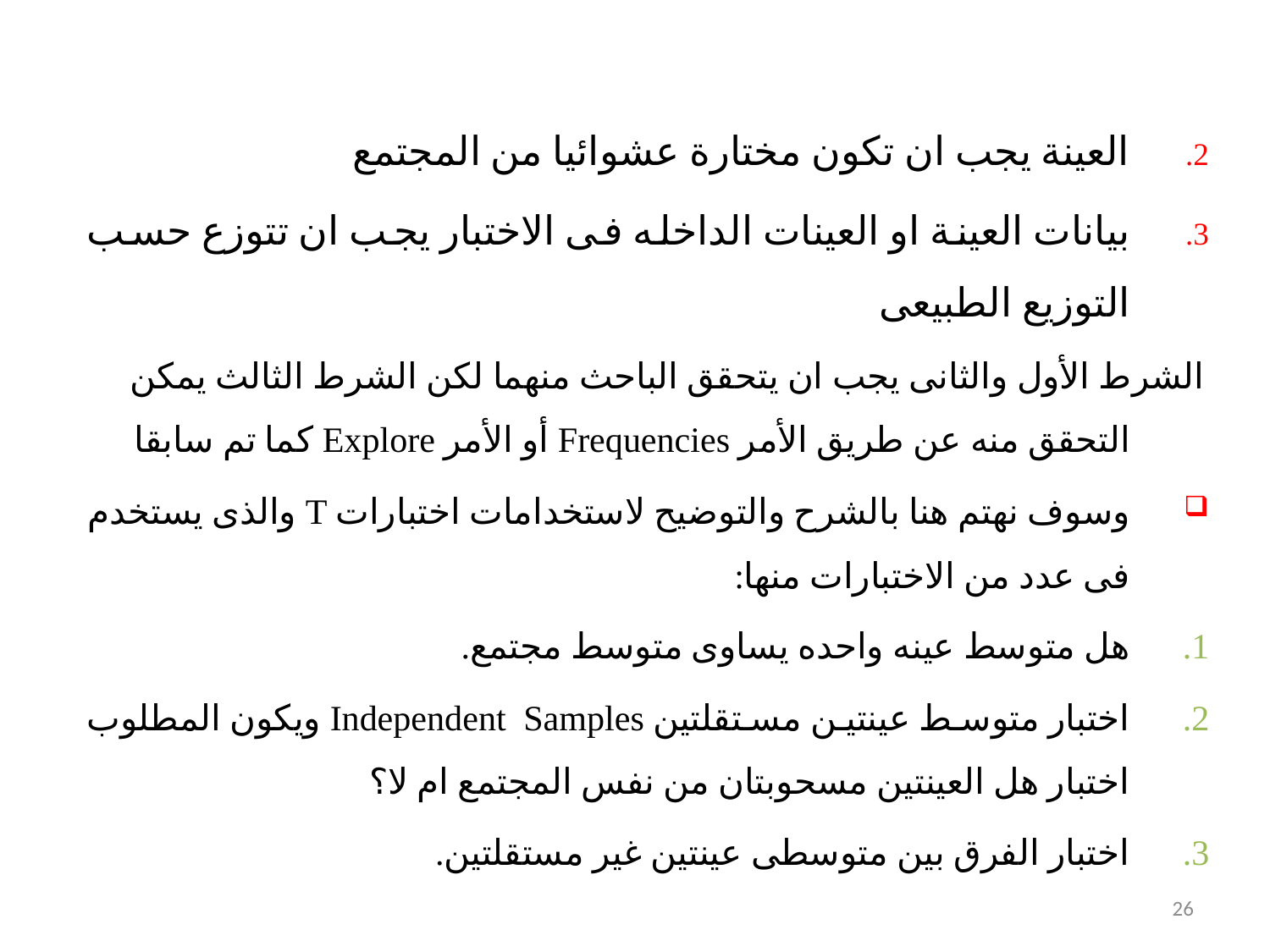

العينة يجب ان تكون مختارة عشوائيا من المجتمع
بيانات العينة او العينات الداخله فى الاختبار يجب ان تتوزع حسب التوزيع الطبيعى
الشرط الأول والثانى يجب ان يتحقق الباحث منهما لكن الشرط الثالث يمكن التحقق منه عن طريق الأمر Frequencies أو الأمر Explore كما تم سابقا
وسوف نهتم هنا بالشرح والتوضيح لاستخدامات اختبارات T والذى يستخدم فى عدد من الاختبارات منها:
هل متوسط عينه واحده يساوى متوسط مجتمع.
اختبار متوسط عينتين مستقلتين Independent Samples ويكون المطلوب اختبار هل العينتين مسحوبتان من نفس المجتمع ام لا؟
اختبار الفرق بين متوسطى عينتين غير مستقلتين.
26